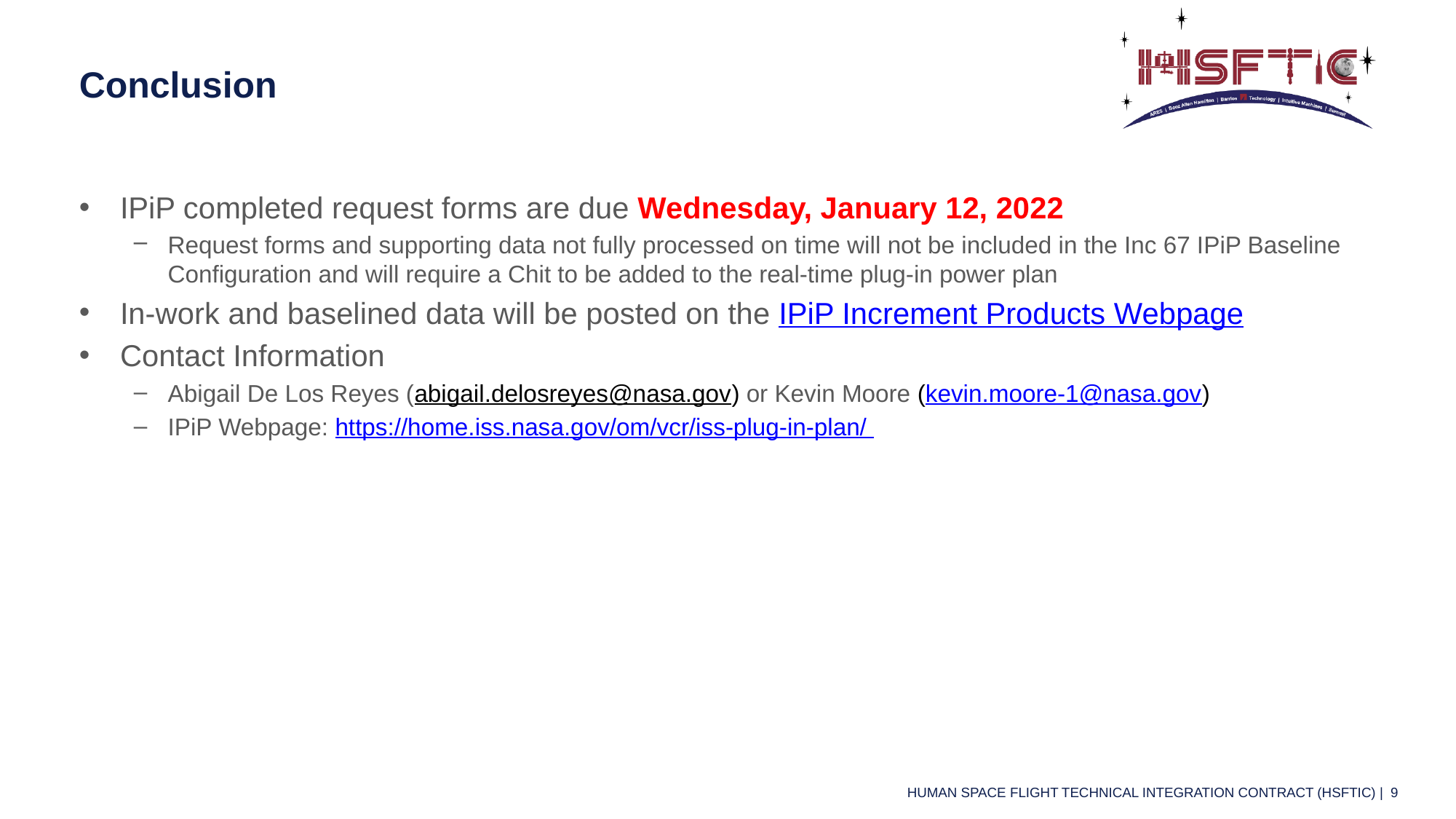

# Conclusion

IPiP completed request forms are due Wednesday, January 12, 2022
Request forms and supporting data not fully processed on time will not be included in the Inc 67 IPiP Baseline Configuration and will require a Chit to be added to the real-time plug-in power plan
In-work and baselined data will be posted on the IPiP Increment Products Webpage
Contact Information
Abigail De Los Reyes (abigail.delosreyes@nasa.gov) or Kevin Moore (kevin.moore-1@nasa.gov)
IPiP Webpage: https://home.iss.nasa.gov/om/vcr/iss-plug-in-plan/